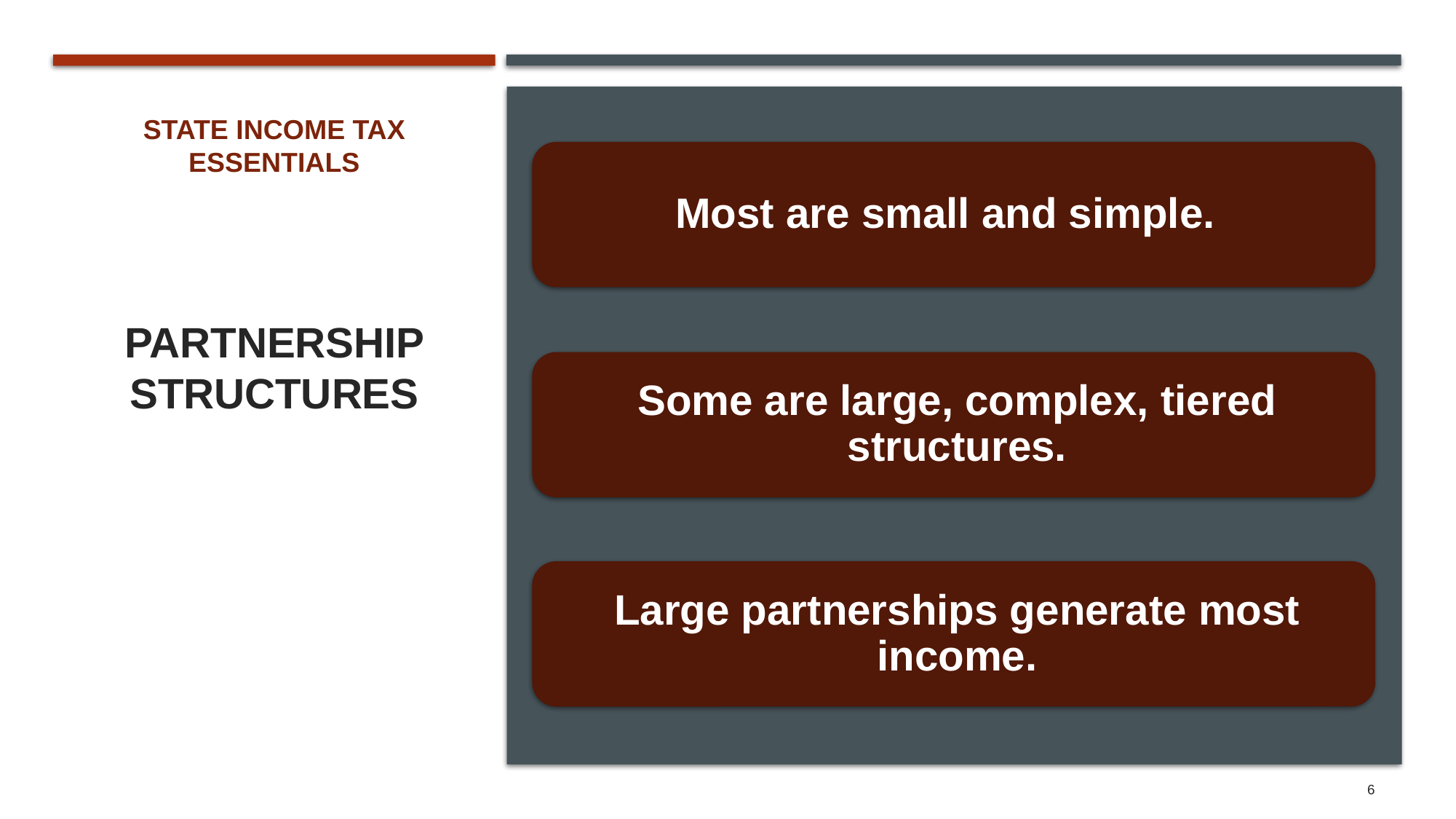

# State Income Tax Essentials Partnership structures

Some are large, complex, tiered structures.
Most are small and simple.
Large partnerships generate most income.
6